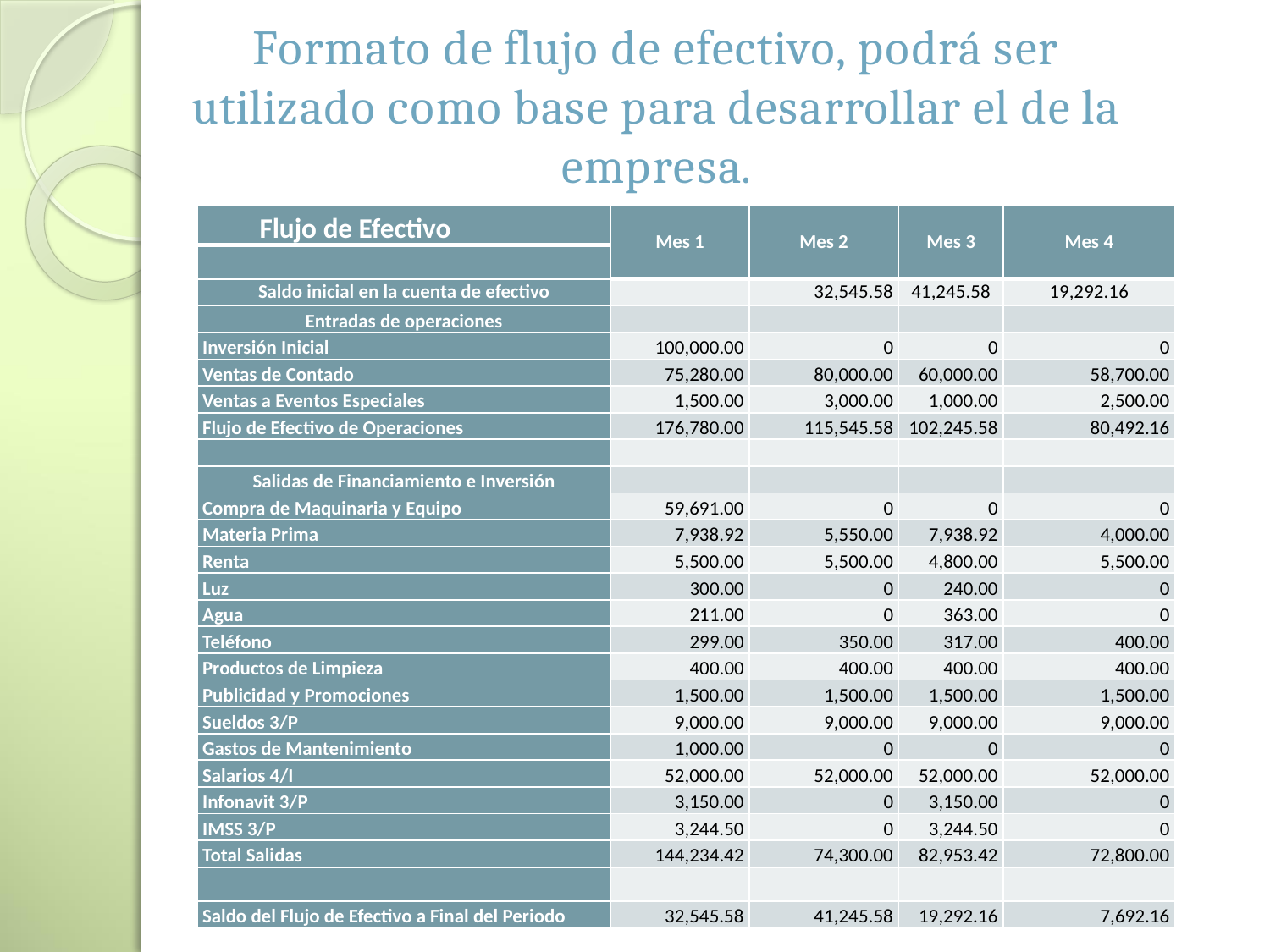

# Formato de flujo de efectivo, podrá ser utilizado como base para desarrollar el de la empresa.
| Flujo de Efectivo | Mes 1 | Mes 2 | Mes 3 | Mes 4 |
| --- | --- | --- | --- | --- |
|  |  |  |  |  |
| Saldo inicial en la cuenta de efectivo |  | 32,545.58 | 41,245.58 | 19,292.16 |
| Entradas de operaciones |  |  |  |  |
| Inversión Inicial | 100,000.00 | 0 | 0 | 0 |
| Ventas de Contado | 75,280.00 | 80,000.00 | 60,000.00 | 58,700.00 |
| Ventas a Eventos Especiales | 1,500.00 | 3,000.00 | 1,000.00 | 2,500.00 |
| Flujo de Efectivo de Operaciones | 176,780.00 | 115,545.58 | 102,245.58 | 80,492.16 |
|  |  |  |  |  |
| Salidas de Financiamiento e Inversión |  |  |  |  |
| Compra de Maquinaria y Equipo | 59,691.00 | 0 | 0 | 0 |
| Materia Prima | 7,938.92 | 5,550.00 | 7,938.92 | 4,000.00 |
| Renta | 5,500.00 | 5,500.00 | 4,800.00 | 5,500.00 |
| Luz | 300.00 | 0 | 240.00 | 0 |
| Agua | 211.00 | 0 | 363.00 | 0 |
| Teléfono | 299.00 | 350.00 | 317.00 | 400.00 |
| Productos de Limpieza | 400.00 | 400.00 | 400.00 | 400.00 |
| Publicidad y Promociones | 1,500.00 | 1,500.00 | 1,500.00 | 1,500.00 |
| Sueldos 3/P | 9,000.00 | 9,000.00 | 9,000.00 | 9,000.00 |
| Gastos de Mantenimiento | 1,000.00 | 0 | 0 | 0 |
| Salarios 4/I | 52,000.00 | 52,000.00 | 52,000.00 | 52,000.00 |
| Infonavit 3/P | 3,150.00 | 0 | 3,150.00 | 0 |
| IMSS 3/P | 3,244.50 | 0 | 3,244.50 | 0 |
| Total Salidas | 144,234.42 | 74,300.00 | 82,953.42 | 72,800.00 |
|  |  |  |  |  |
| Saldo del Flujo de Efectivo a Final del Periodo | 32,545.58 | 41,245.58 | 19,292.16 | 7,692.16 |